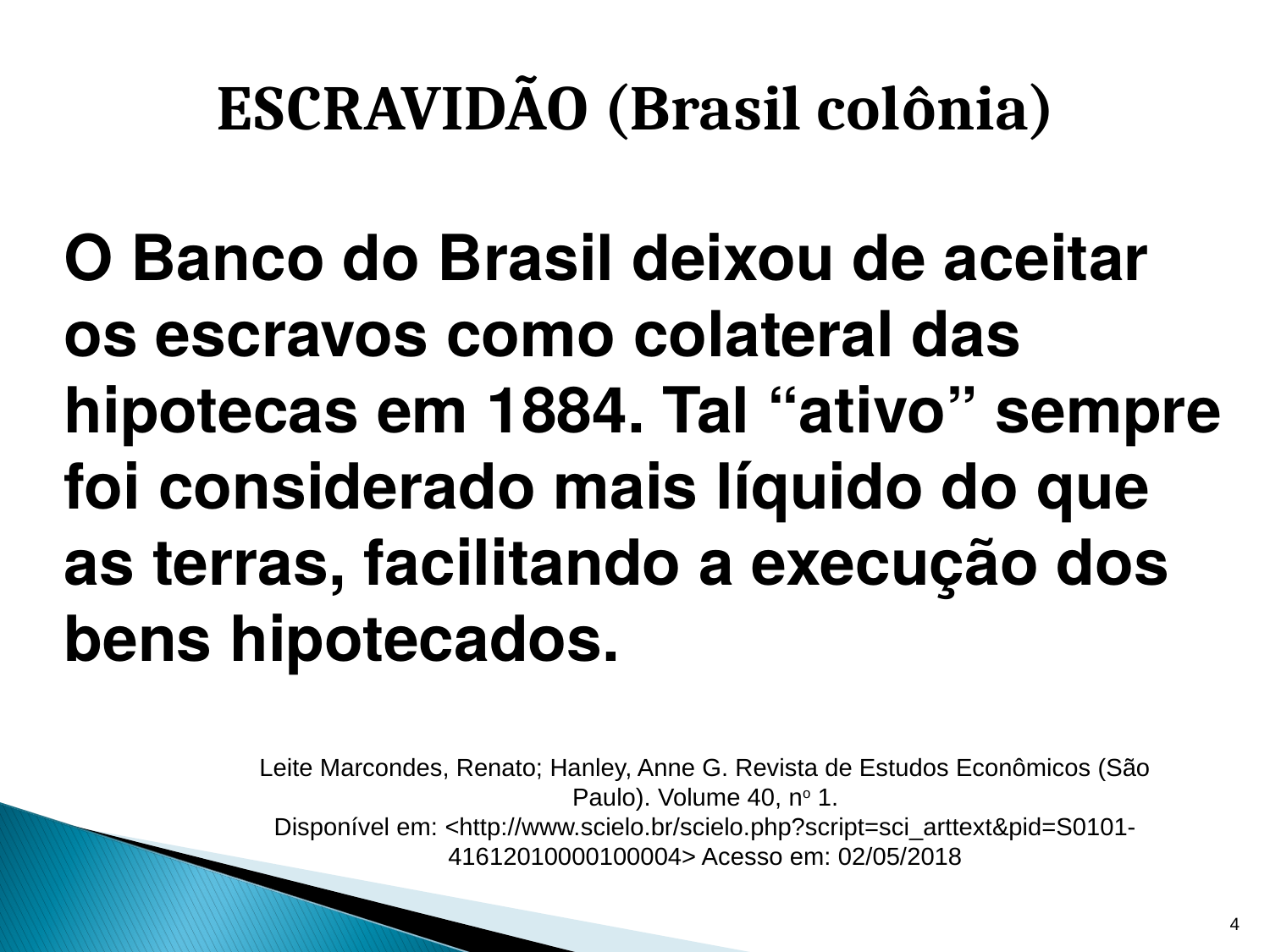

ESCRAVIDÃO (Brasil colônia)
O Banco do Brasil deixou de aceitar
os escravos como colateral das
hipotecas em 1884. Tal “ativo” sempre
foi considerado mais líquido do que
as terras, facilitando a execução dos
bens hipotecados.
Leite Marcondes, Renato; Hanley, Anne G. Revista de Estudos Econômicos (São Paulo). Volume 40, no 1.
Disponível em: ˂http://www.scielo.br/scielo.php?script=sci_arttext&pid=S0101-41612010000100004˃ Acesso em: 02/05/2018
4